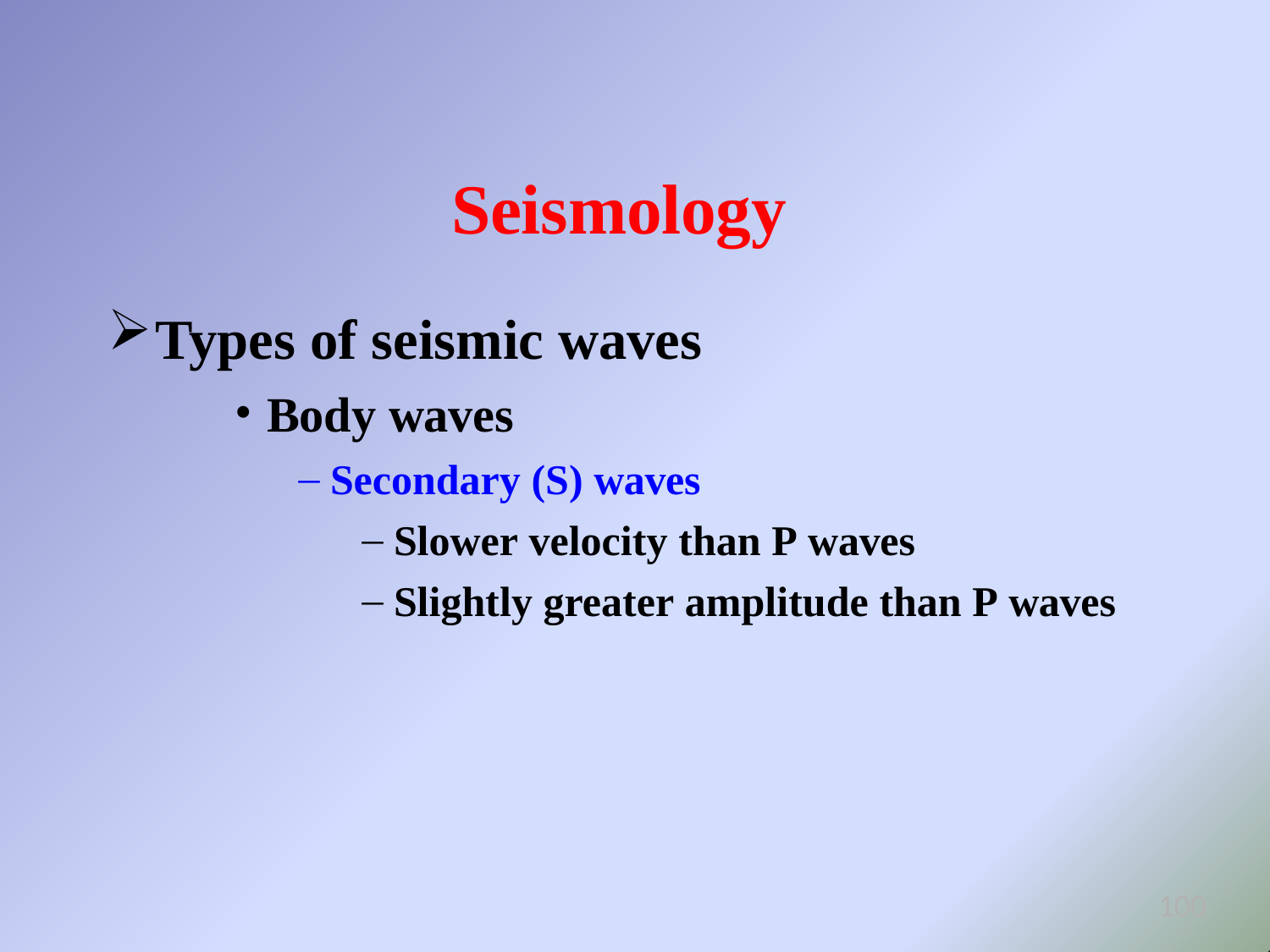

# Seismology
Types of seismic waves
Body waves
Secondary (S) waves
Slower velocity than P waves
Slightly greater amplitude than P waves
100